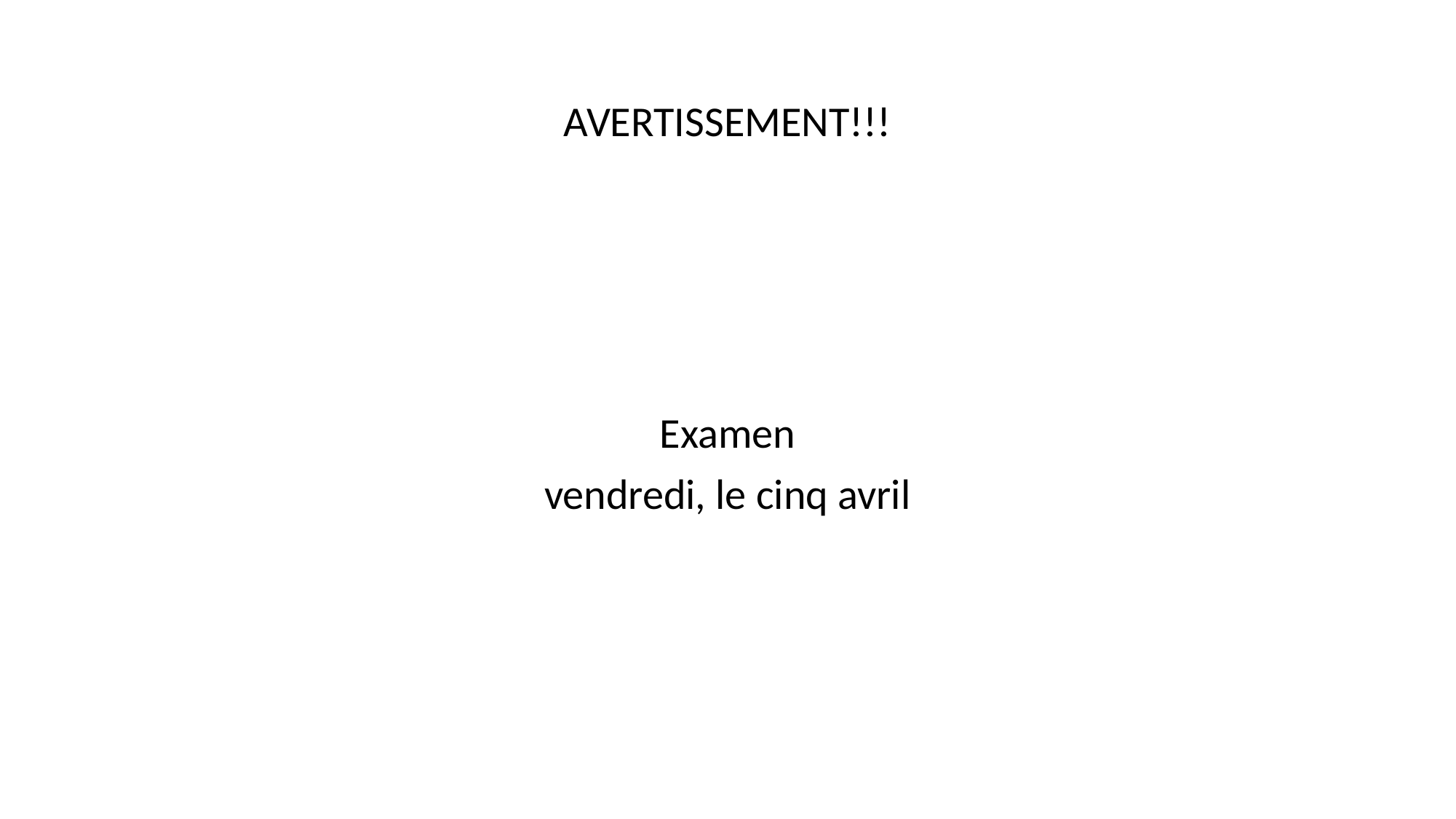

# AVERTISSEMENT!!!

Examen
vendredi, le cinq avril